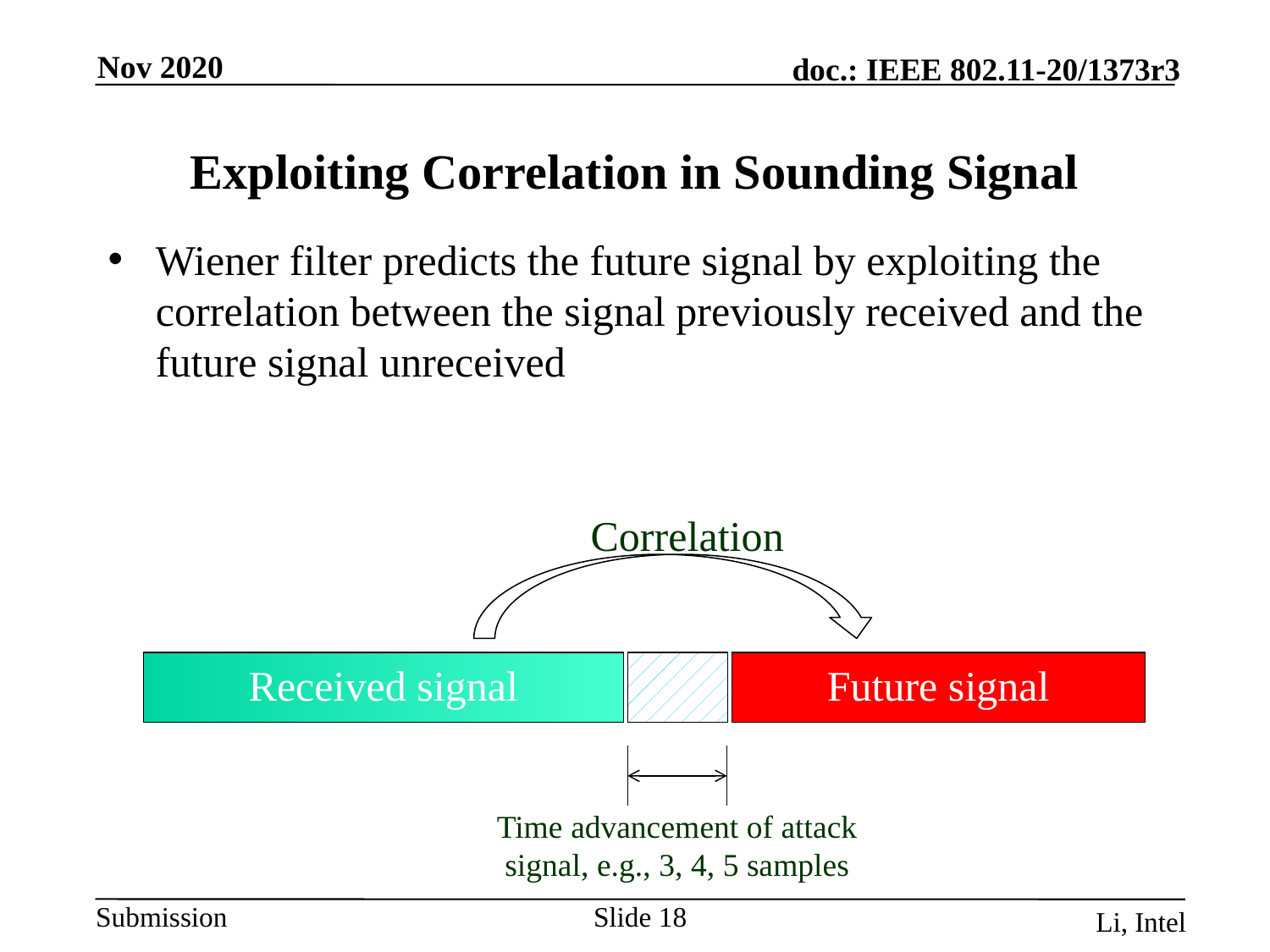

Nov 2020
# Exploiting Correlation in Sounding Signal
Wiener filter predicts the future signal by exploiting the correlation between the signal previously received and the future signal unreceived

Correlation
Received signal
Future signal

Time advancement of attack signal, e.g., 3, 4, 5 samples
Slide 18
Li, Intel